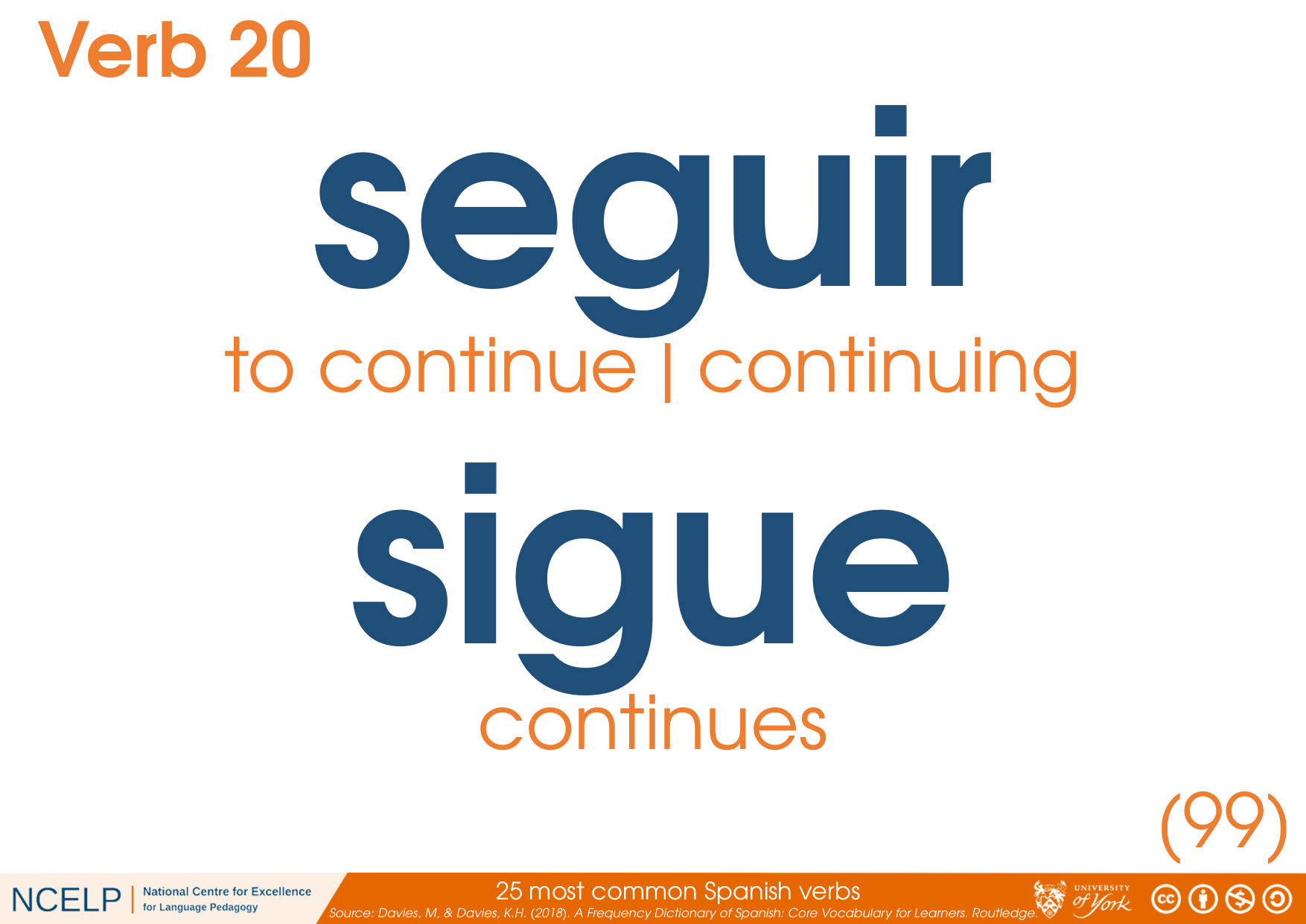

Verb 20
seguir
to continue | continuing
sigue
continues
(99)
25 most common Spanish verbs
Source: Davies, M, & Davies, K.H. (2018). A Frequency Dictionary of Spanish: Core Vocabulary for Learners. Routledge.